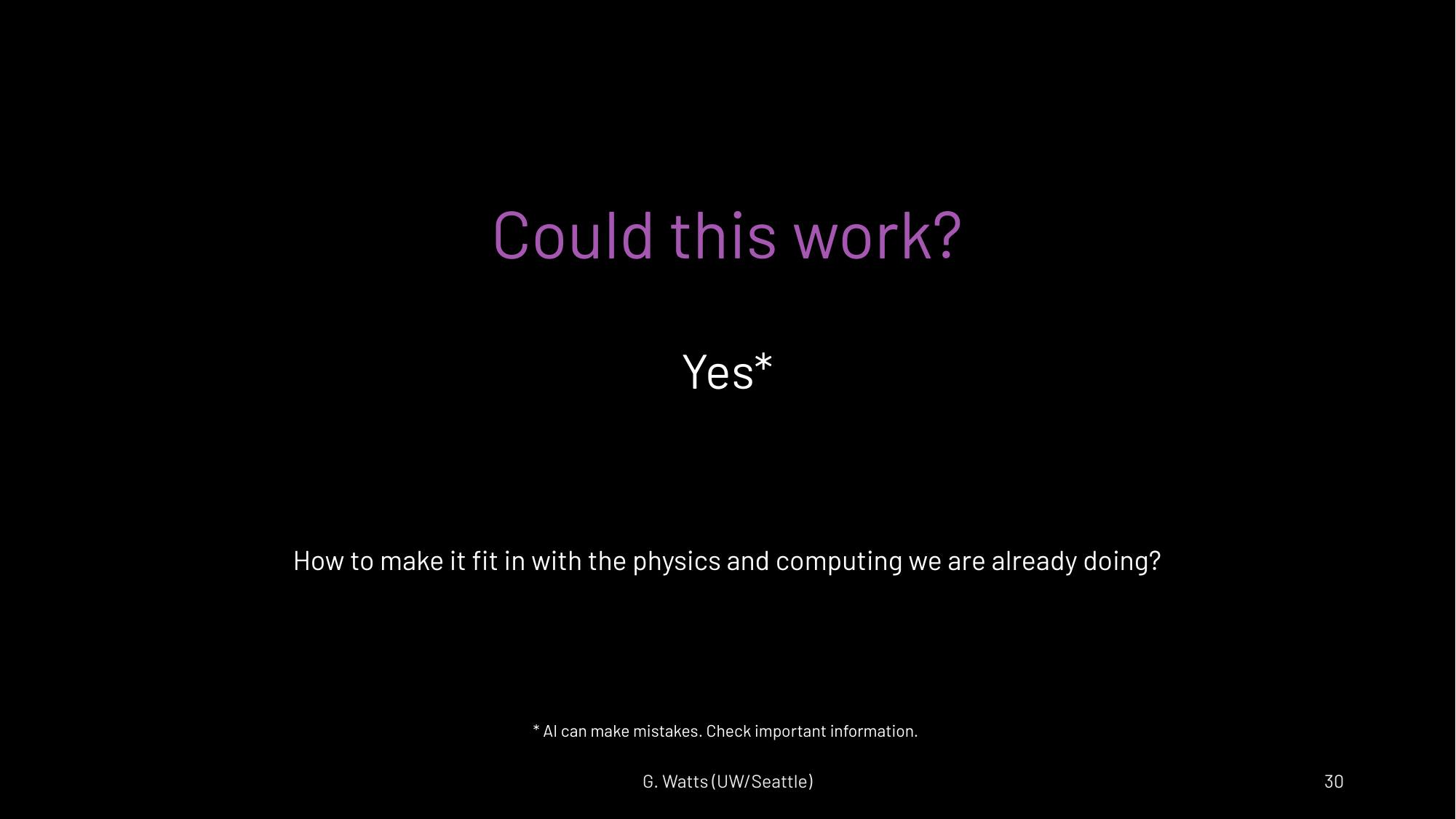

Could this work?
Yes*
How to make it fit in with the physics and computing we are already doing?
* AI can make mistakes. Check important information.
G. Watts (UW/Seattle)
30